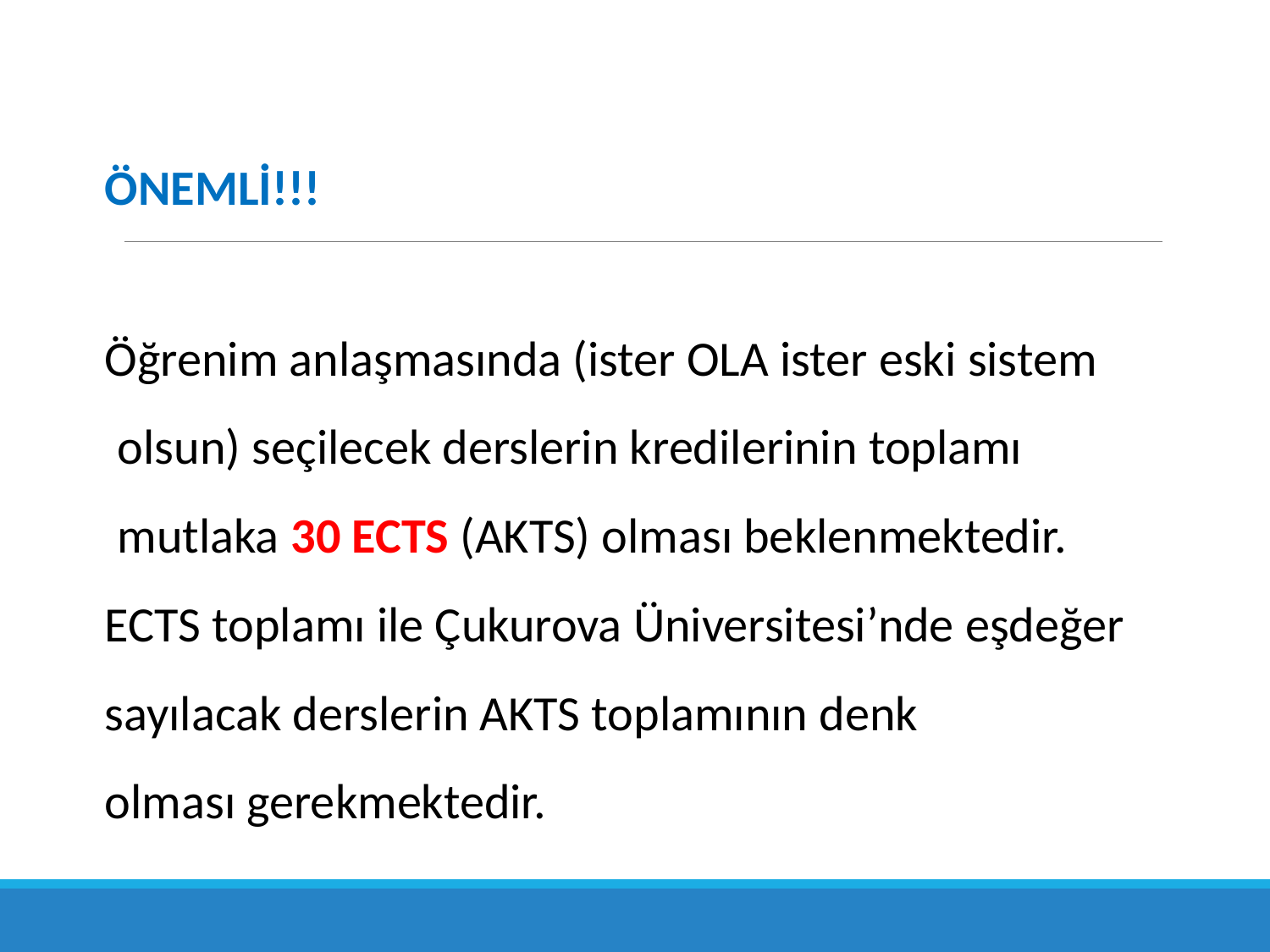

ÖNEMLİ!!!

Öğrenim anlaşmasında (ister OLA ister eski sistem olsun) seçilecek derslerin kredilerinin toplamı mutlaka 30 ECTS (AKTS) olması beklenmektedir.
ECTS toplamı ile Çukurova Üniversitesi’nde eşdeğer
sayılacak derslerin AKTS toplamının denk
olması gerekmektedir.